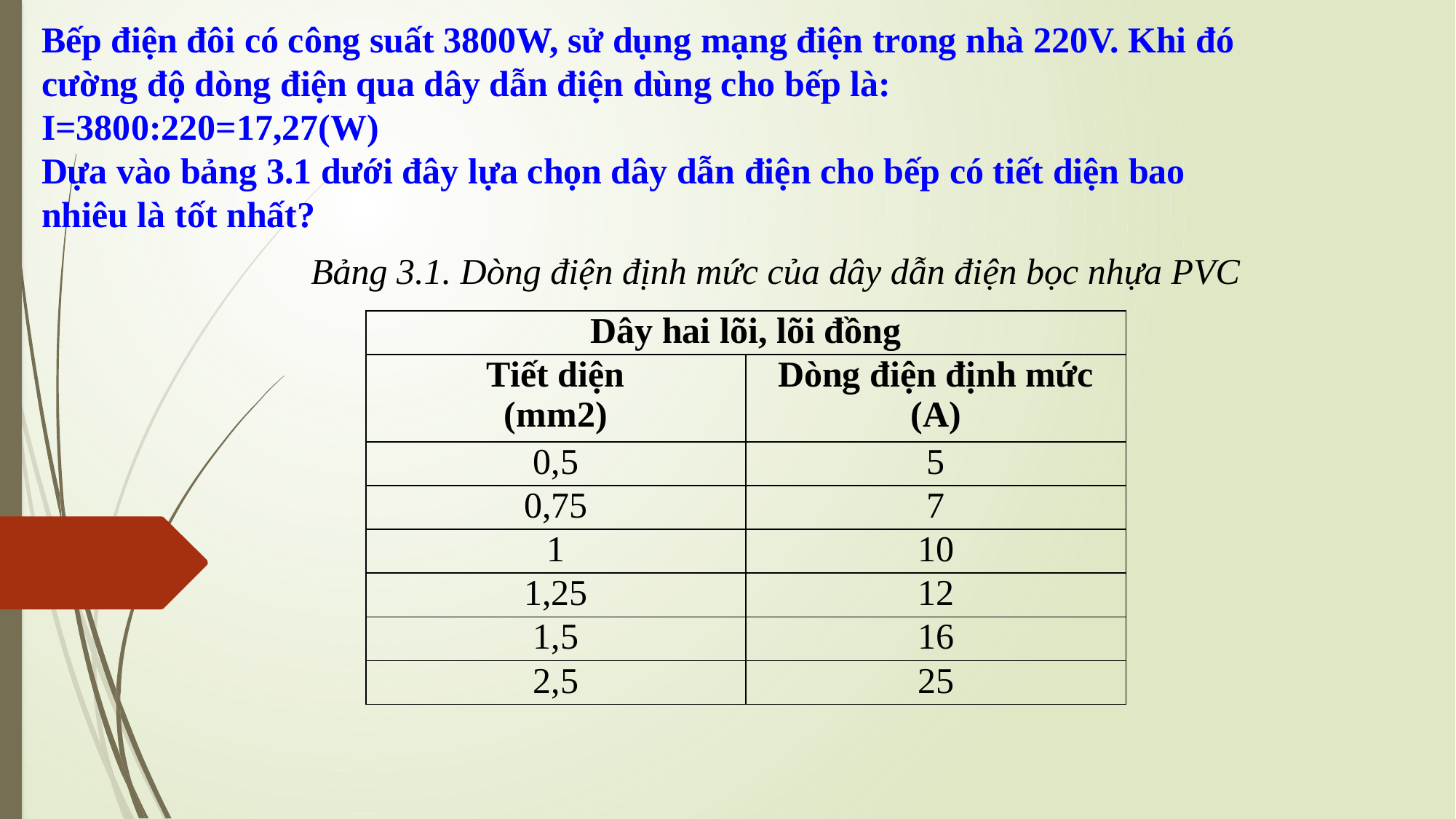

Bếp điện đôi có công suất 3800W, sử dụng mạng điện trong nhà 220V. Khi đó cường độ dòng điện qua dây dẫn điện dùng cho bếp là:
I=3800:220=17,27(W)
Dựa vào bảng 3.1 dưới đây lựa chọn dây dẫn điện cho bếp có tiết diện bao nhiêu là tốt nhất?
Bảng 3.1. Dòng điện định mức của dây dẫn điện bọc nhựa PVC
| Dây hai lõi, lõi đồng |  |
| --- | --- |
| Tiết diện (mm2) | Dòng điện định mức (A) |
| 0,5 | 5 |
| 0,75 | 7 |
| 1 | 10 |
| 1,25 | 12 |
| 1,5 | 16 |
| 2,5 | 25 |